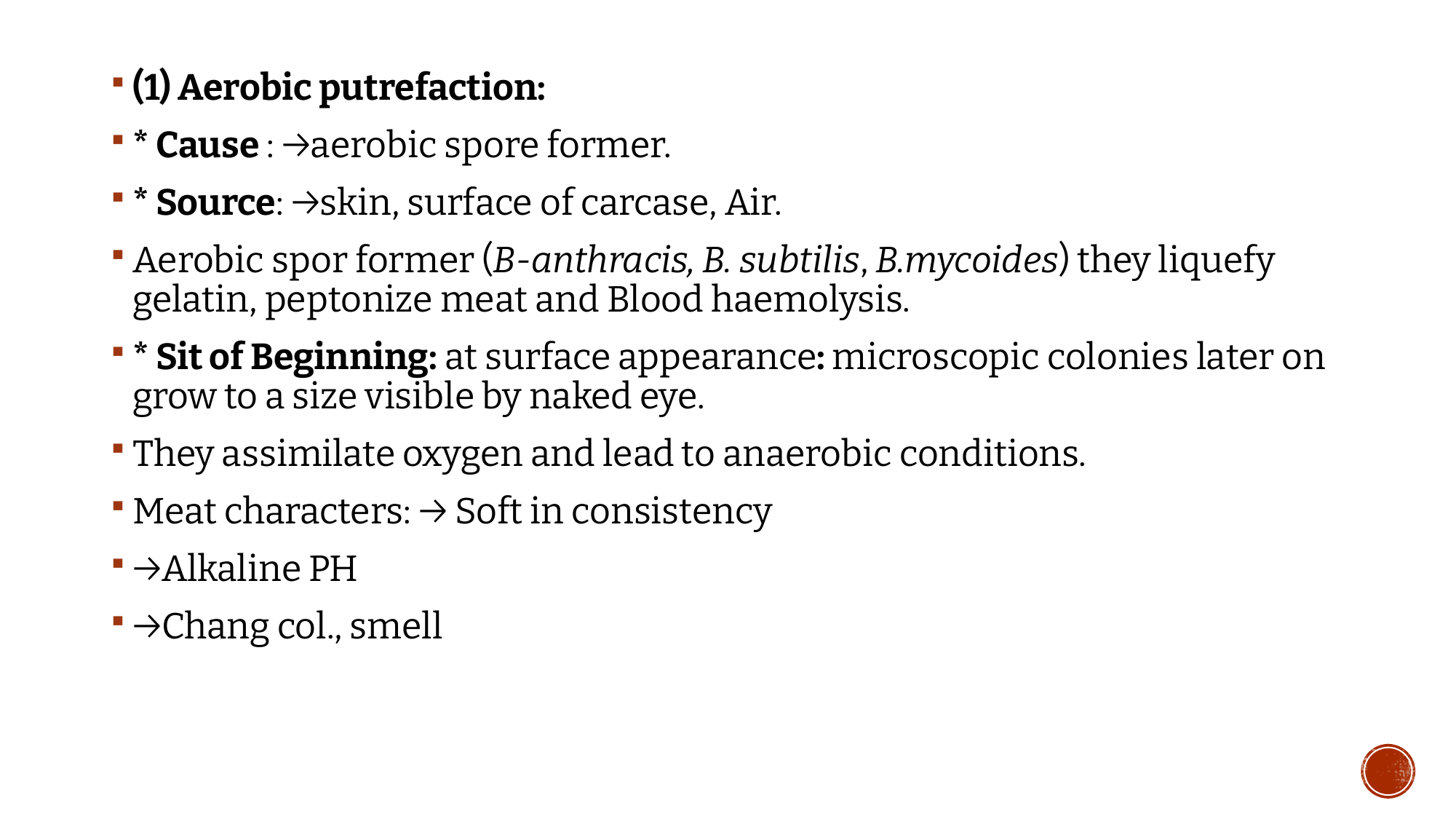

(1) Aerobic putrefaction:
* Cause : →aerobic spore former.
* Source: →skin, surface of carcase, Air.
Aerobic spor former (B-anthracis, B. subtilis, B.mycoides) they liquefy gelatin, peptonize meat and Blood haemolysis.
* Sit of Beginning: at surface appearance: microscopic colonies later on grow to a size visible by naked eye.
They assimilate oxygen and lead to anaerobic conditions.
Meat characters: → Soft in consistency
→Alkaline PH
→Chang col., smell